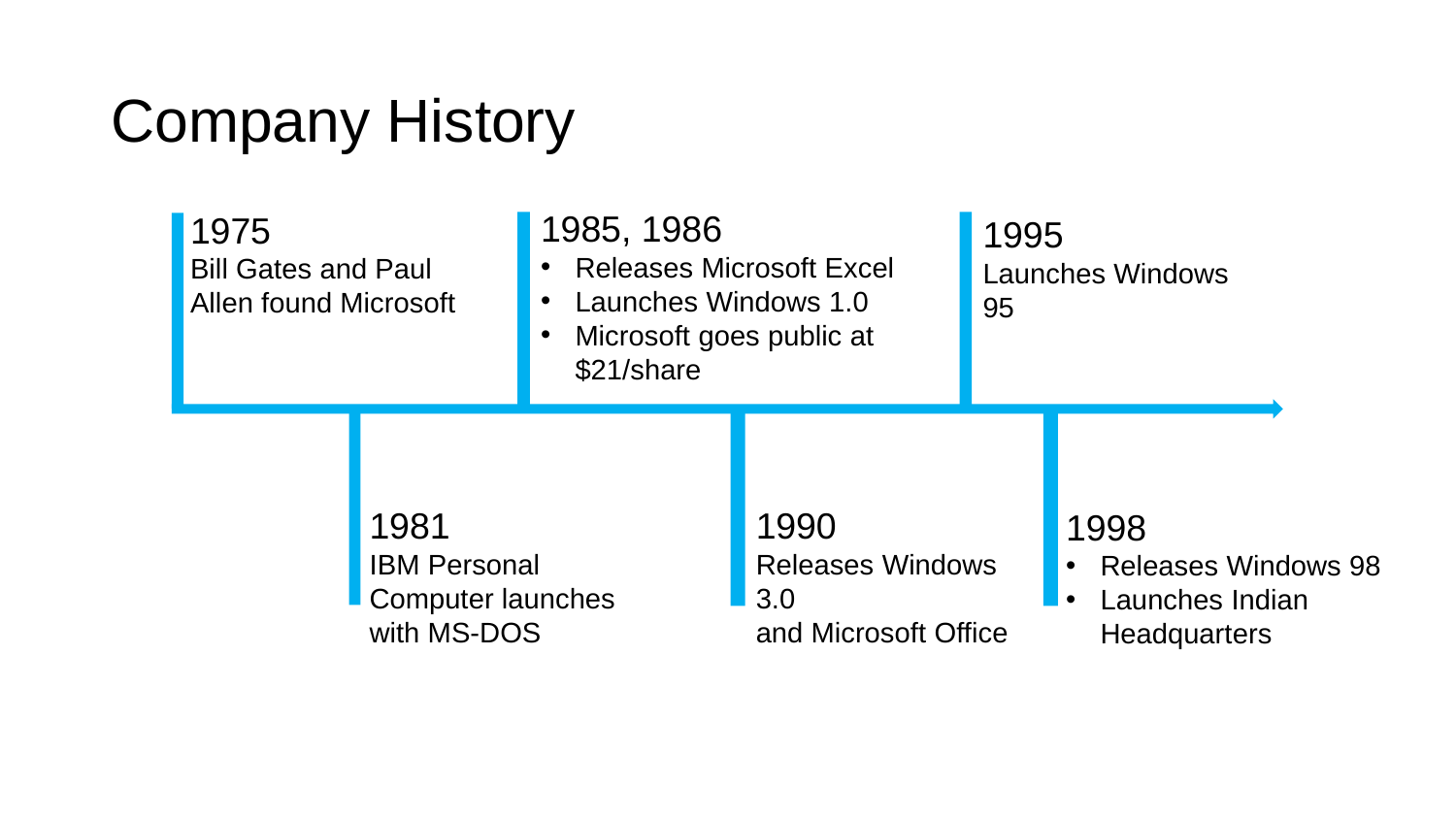

# Company History
1985, 1986
Releases Microsoft Excel
Launches Windows 1.0
Microsoft goes public at $21/share

1975
Bill Gates and Paul Allen found Microsoft
1995
Launches Windows 95

1981
IBM Personal Computer launches with MS-DOS
1990
Releases Windows 3.0
and Microsoft Office
1998
Releases Windows 98
Launches Indian Headquarters